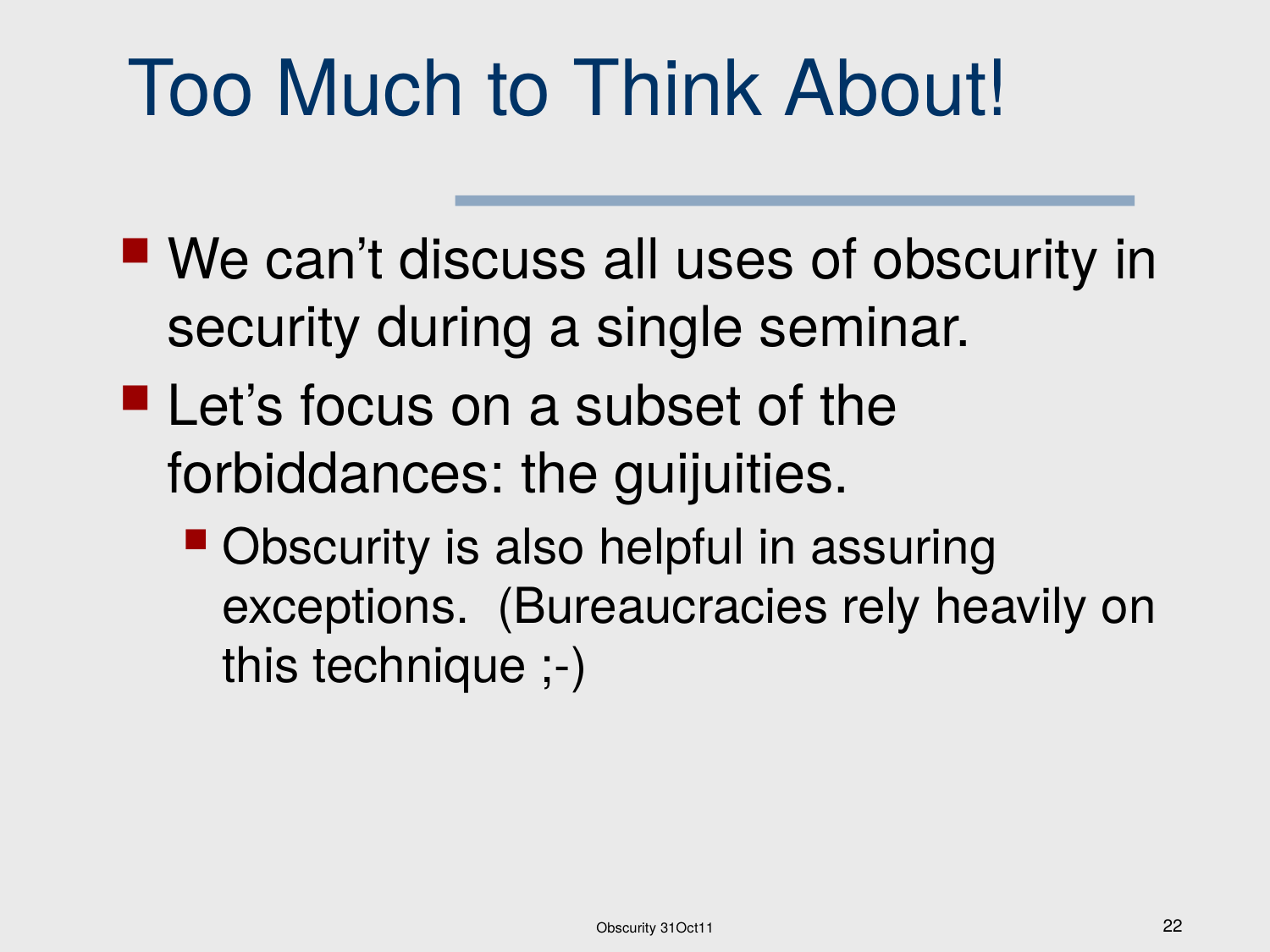

# Too Much to Think About!
We can’t discuss all uses of obscurity in security during a single seminar.
Let’s focus on a subset of the forbiddances: the guijuities.
Obscurity is also helpful in assuring exceptions.  (Bureaucracies rely heavily on this technique ;-)
Obscurity 31Oct11
22